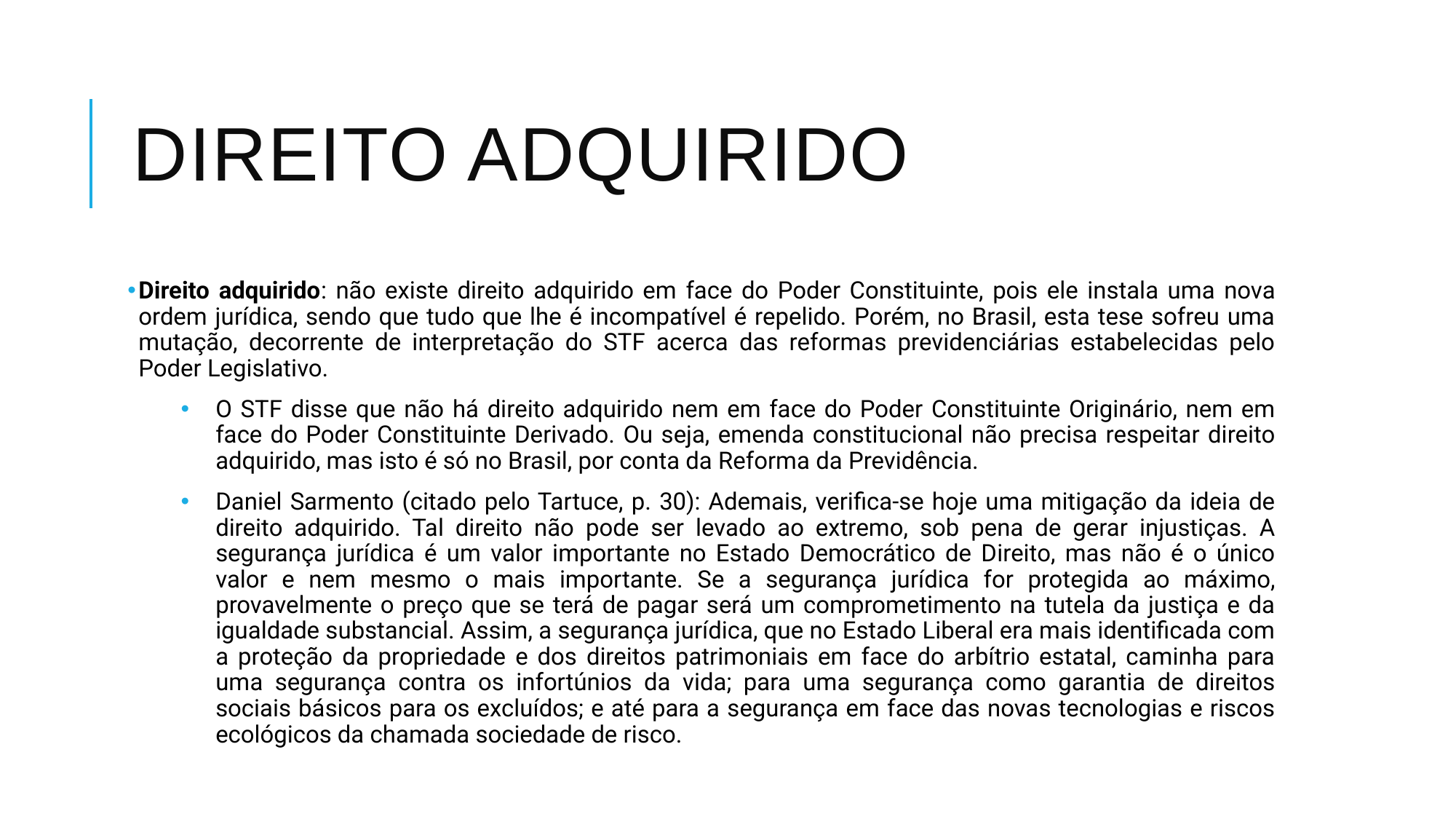

# Direito adquirido
Direito adquirido: não existe direito adquirido em face do Poder Constituinte, pois ele instala uma nova ordem jurídica, sendo que tudo que lhe é incompatível é repelido. Porém, no Brasil, esta tese sofreu uma mutação, decorrente de interpretação do STF acerca das reformas previdenciárias estabelecidas pelo Poder Legislativo.
O STF disse que não há direito adquirido nem em face do Poder Constituinte Originário, nem em face do Poder Constituinte Derivado. Ou seja, emenda constitucional não precisa respeitar direito adquirido, mas isto é só no Brasil, por conta da Reforma da Previdência.
Daniel Sarmento (citado pelo Tartuce, p. 30): Ademais, verifica-se hoje uma mitigação da ideia de direito adquirido. Tal direito não pode ser levado ao extremo, sob pena de gerar injustiças. A segurança jurídica é um valor importante no Estado Democrático de Direito, mas não é o único valor e nem mesmo o mais importante. Se a segurança jurídica for protegida ao máximo, provavelmente o preço que se terá de pagar será um comprometimento na tutela da justiça e da igualdade substancial. Assim, a segurança jurídica, que no Estado Liberal era mais identificada com a proteção da propriedade e dos direitos patrimoniais em face do arbítrio estatal, caminha para uma segurança contra os infortúnios da vida; para uma segurança como garantia de direitos sociais básicos para os excluídos; e até para a segurança em face das novas tecnologias e riscos ecológicos da chamada sociedade de risco.